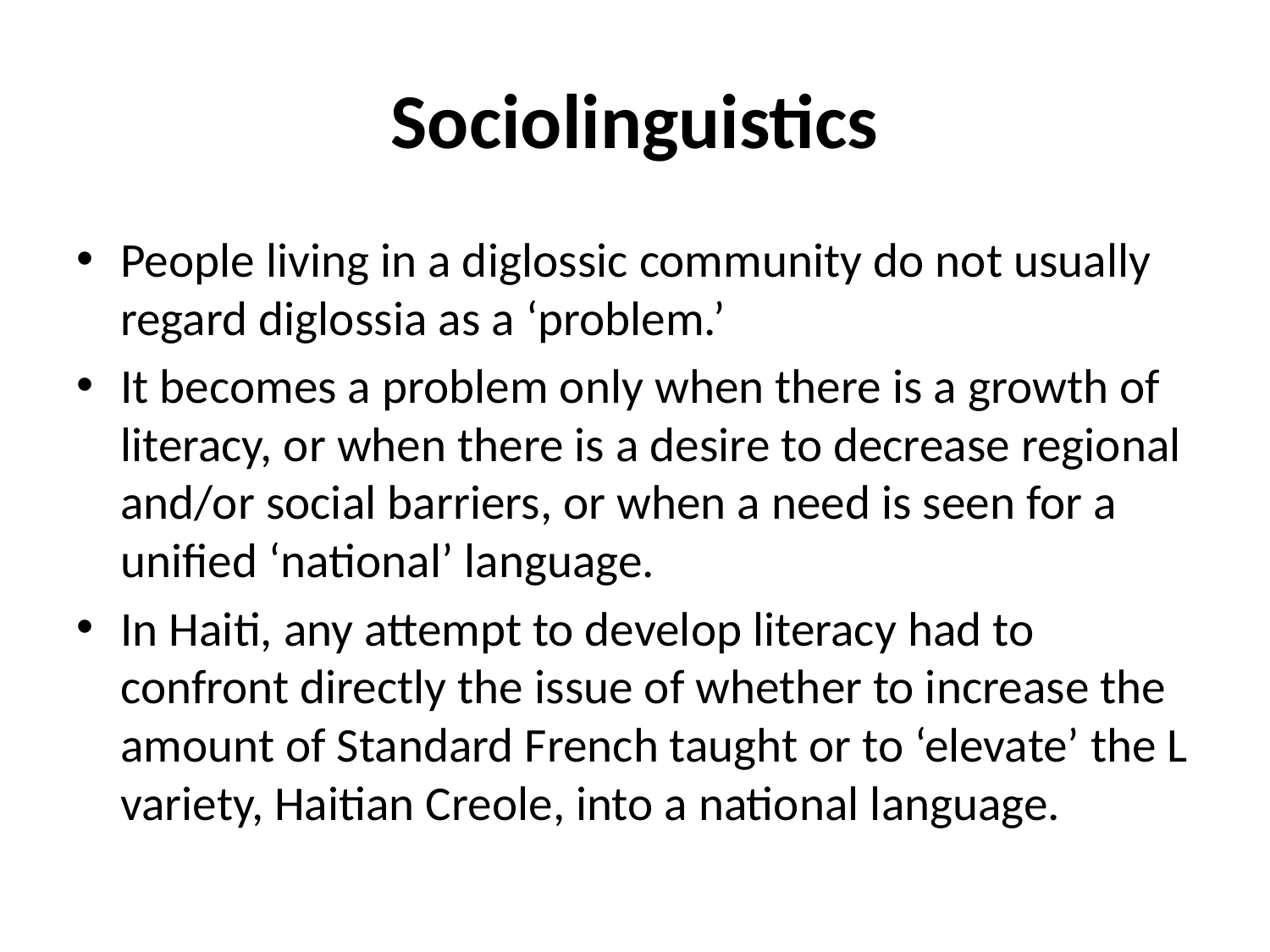

# Sociolinguistics
People living in a diglossic community do not usually regard diglossia as a ‘problem.’
It becomes a problem only when there is a growth of literacy, or when there is a desire to decrease regional and/or social barriers, or when a need is seen for a unified ‘national’ language.
In Haiti, any attempt to develop literacy had to confront directly the issue of whether to increase the amount of Standard French taught or to ‘elevate’ the L variety, Haitian Creole, into a national language.